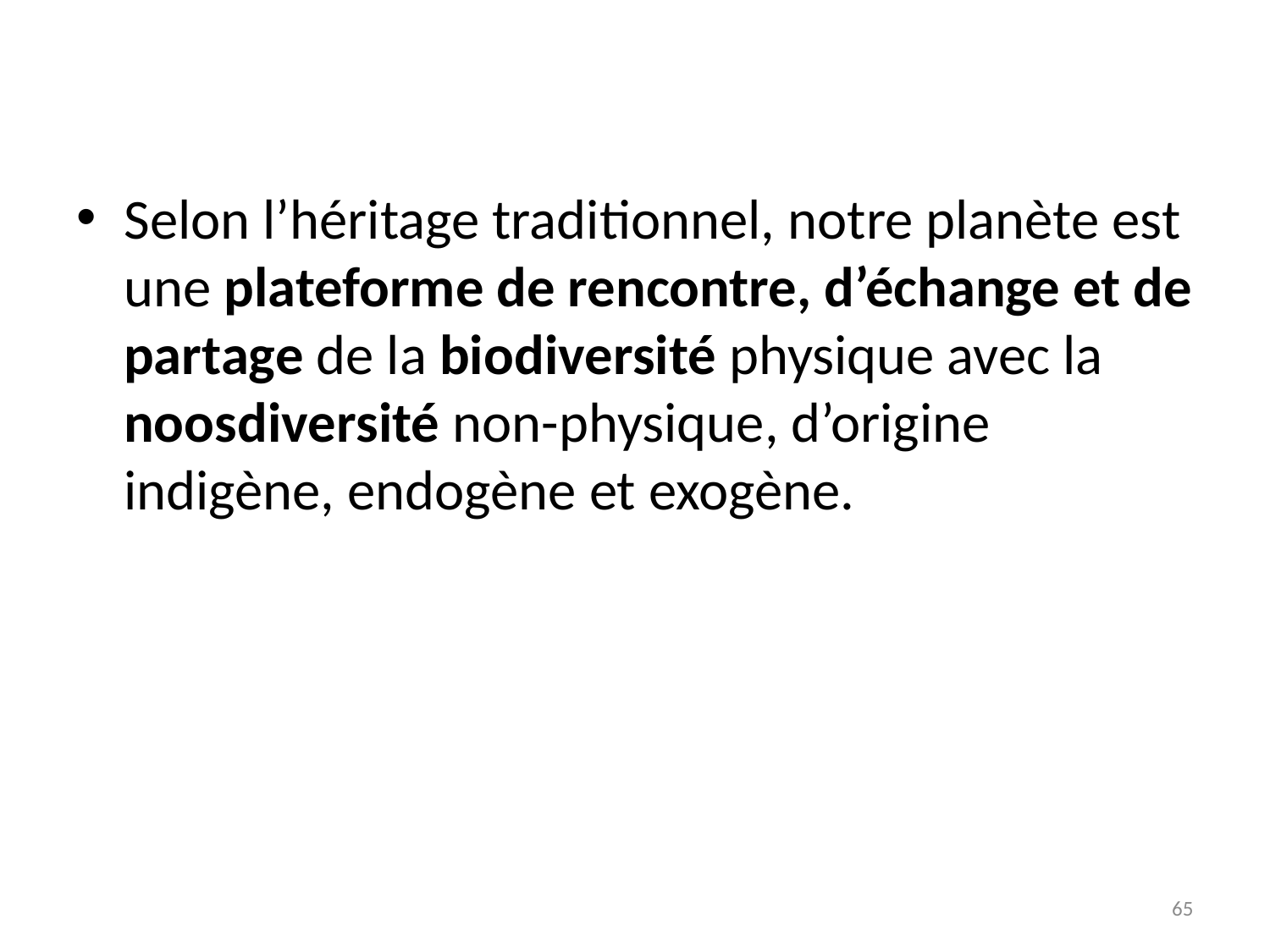

# Selon l’héritage traditionnel, notre planète est une plateforme de rencontre, d’échange et de partage de la biodiversité physique avec la noosdiversité non-physique, d’origine indigène, endogène et exogène.
65